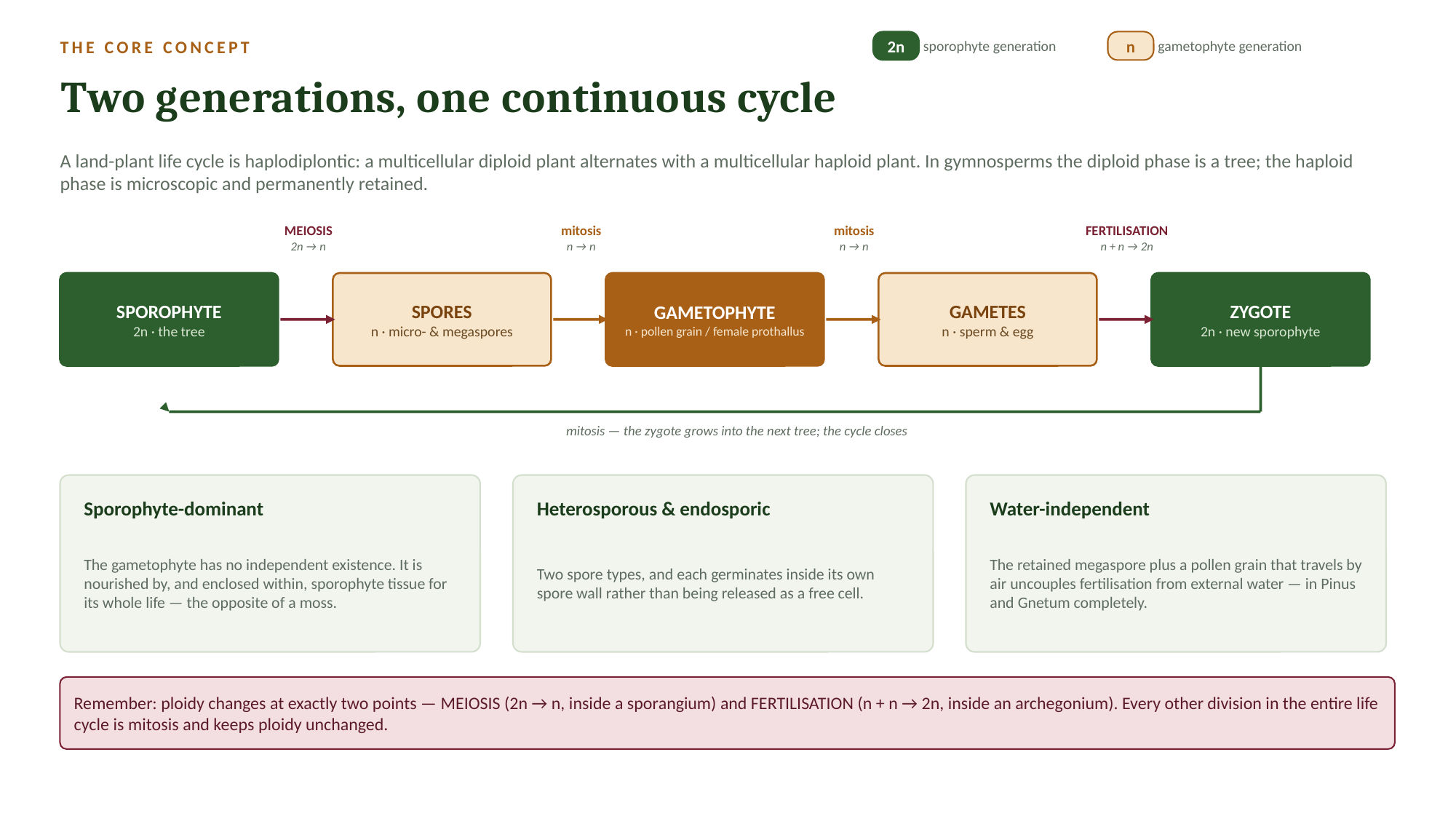

2n
sporophyte generation
n
gametophyte generation
THE CORE CONCEPT
Two generations, one continuous cycle
A land-plant life cycle is haplodiplontic: a multicellular diploid plant alternates with a multicellular haploid plant. In gymnosperms the diploid phase is a tree; the haploid phase is microscopic and permanently retained.
MEIOSIS
2n → n
mitosis
n → n
mitosis
n → n
FERTILISATION
n + n → 2n
SPOROPHYTE
2n · the tree
SPORES
n · micro- & megaspores
GAMETOPHYTE
n · pollen grain / female prothallus
GAMETES
n · sperm & egg
ZYGOTE
2n · new sporophyte

mitosis — the zygote grows into the next tree; the cycle closes

Sporophyte-dominant
Heterosporous & endosporic
Water-independent
The gametophyte has no independent existence. It is nourished by, and enclosed within, sporophyte tissue for its whole life — the opposite of a moss.
Two spore types, and each germinates inside its own spore wall rather than being released as a free cell.
The retained megaspore plus a pollen grain that travels by air uncouples fertilisation from external water — in Pinus and Gnetum completely.
Remember: ploidy changes at exactly two points — MEIOSIS (2n → n, inside a sporangium) and FERTILISATION (n + n → 2n, inside an archegonium). Every other division in the entire life cycle is mitosis and keeps ploidy unchanged.